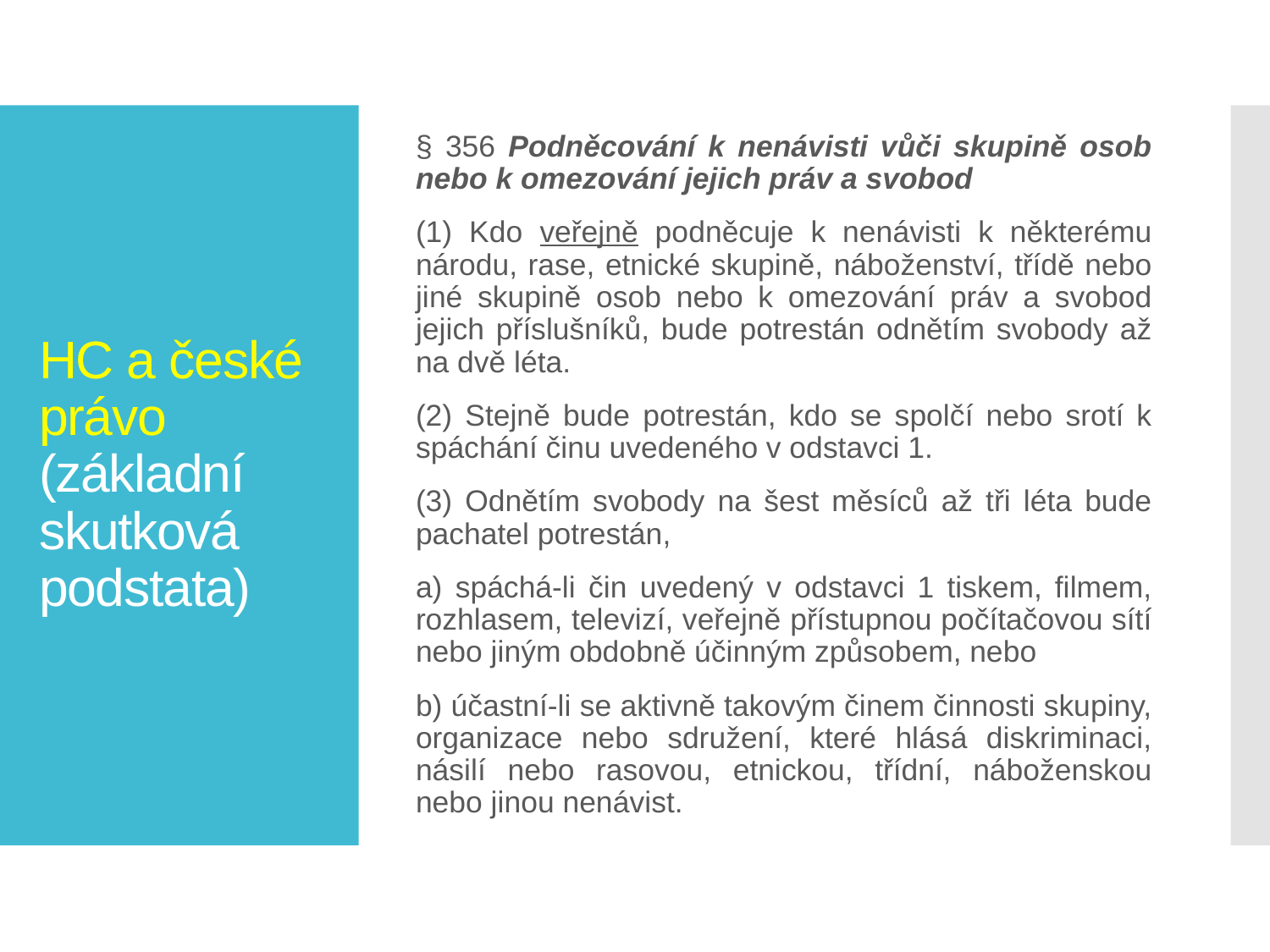

§ 356 Podněcování k nenávisti vůči skupině osob nebo k omezování jejich práv a svobod
(1) Kdo veřejně podněcuje k nenávisti k některému národu, rase, etnické skupině, náboženství, třídě nebo jiné skupině osob nebo k omezování práv a svobod jejich příslušníků, bude potrestán odnětím svobody až na dvě léta.
(2) Stejně bude potrestán, kdo se spolčí nebo srotí k spáchání činu uvedeného v odstavci 1.
(3) Odnětím svobody na šest měsíců až tři léta bude pachatel potrestán,
a) spáchá-li čin uvedený v odstavci 1 tiskem, filmem, rozhlasem, televizí, veřejně přístupnou počítačovou sítí nebo jiným obdobně účinným způsobem, nebo
b) účastní-li se aktivně takovým činem činnosti skupiny, organizace nebo sdružení, které hlásá diskriminaci, násilí nebo rasovou, etnickou, třídní, náboženskou nebo jinou nenávist.
# HC a české právo (základní skutková podstata)